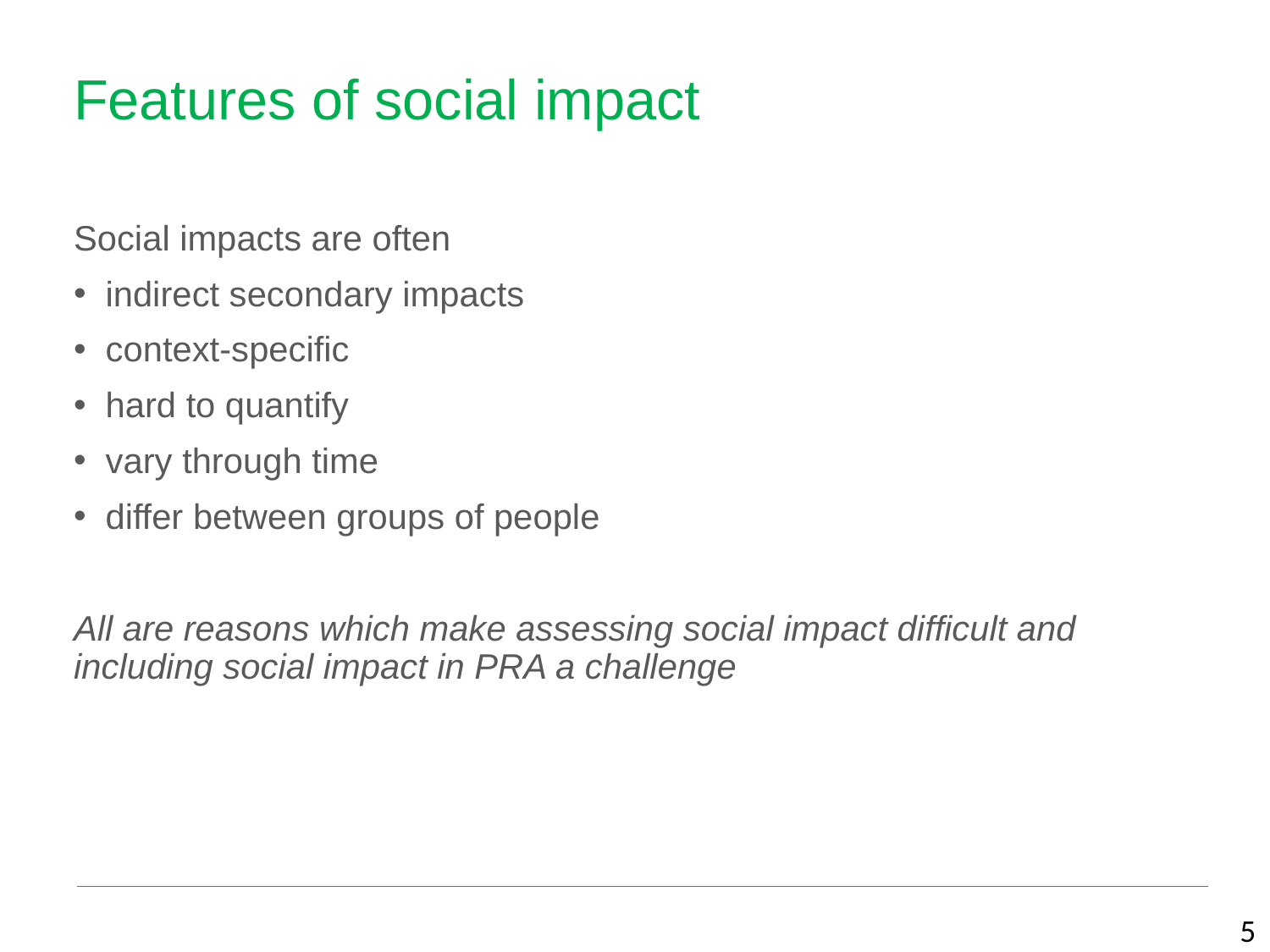

# Features of social impact
Social impacts are often
indirect secondary impacts
context-specific
hard to quantify
vary through time
differ between groups of people

All are reasons which make assessing social impact difficult and including social impact in PRA a challenge

5